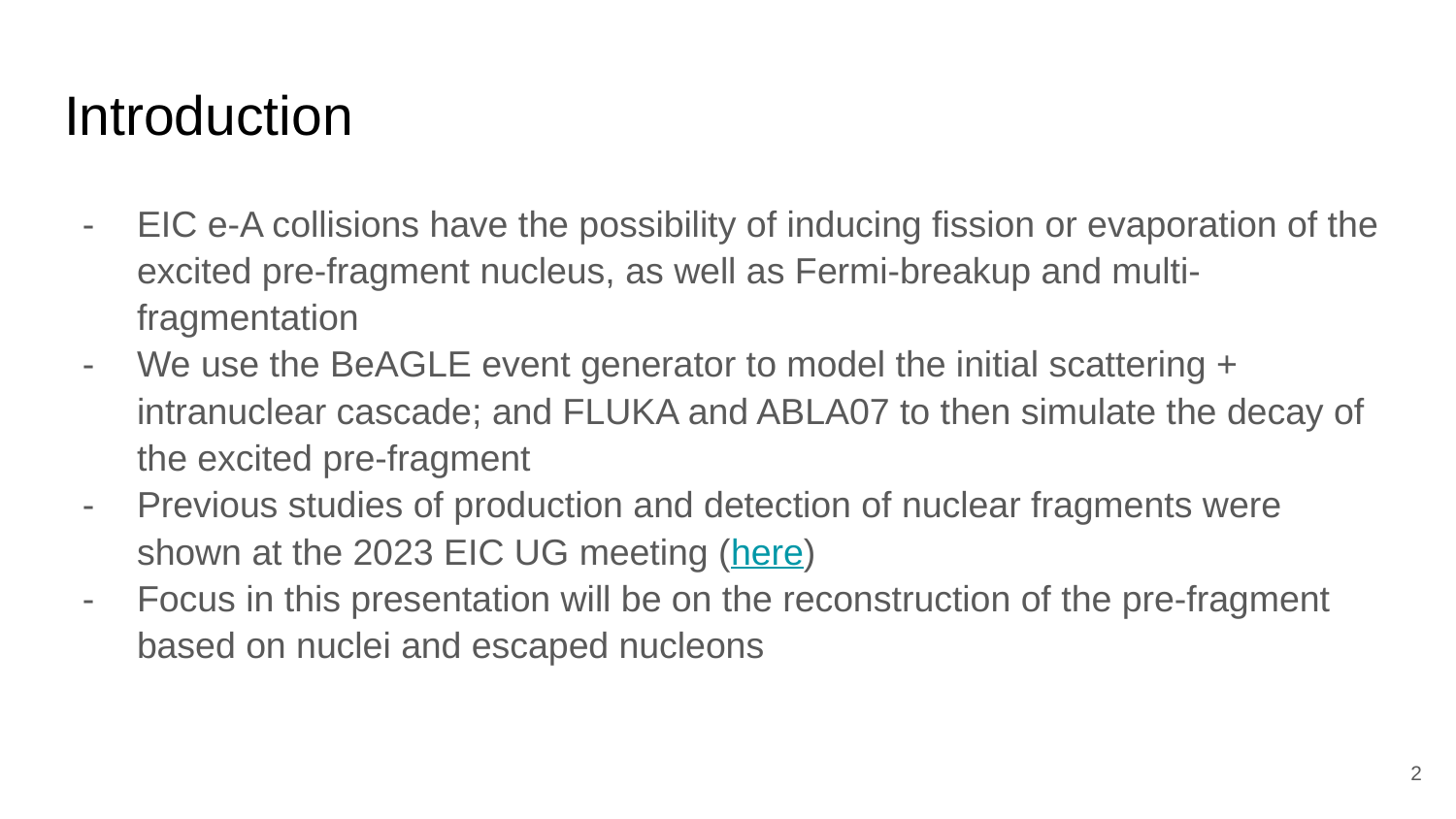

# Introduction
EIC e-A collisions have the possibility of inducing fission or evaporation of the excited pre-fragment nucleus, as well as Fermi-breakup and multi-fragmentation
We use the BeAGLE event generator to model the initial scattering + intranuclear cascade; and FLUKA and ABLA07 to then simulate the decay of the excited pre-fragment
Previous studies of production and detection of nuclear fragments were shown at the 2023 EIC UG meeting (here)
Focus in this presentation will be on the reconstruction of the pre-fragment based on nuclei and escaped nucleons
2